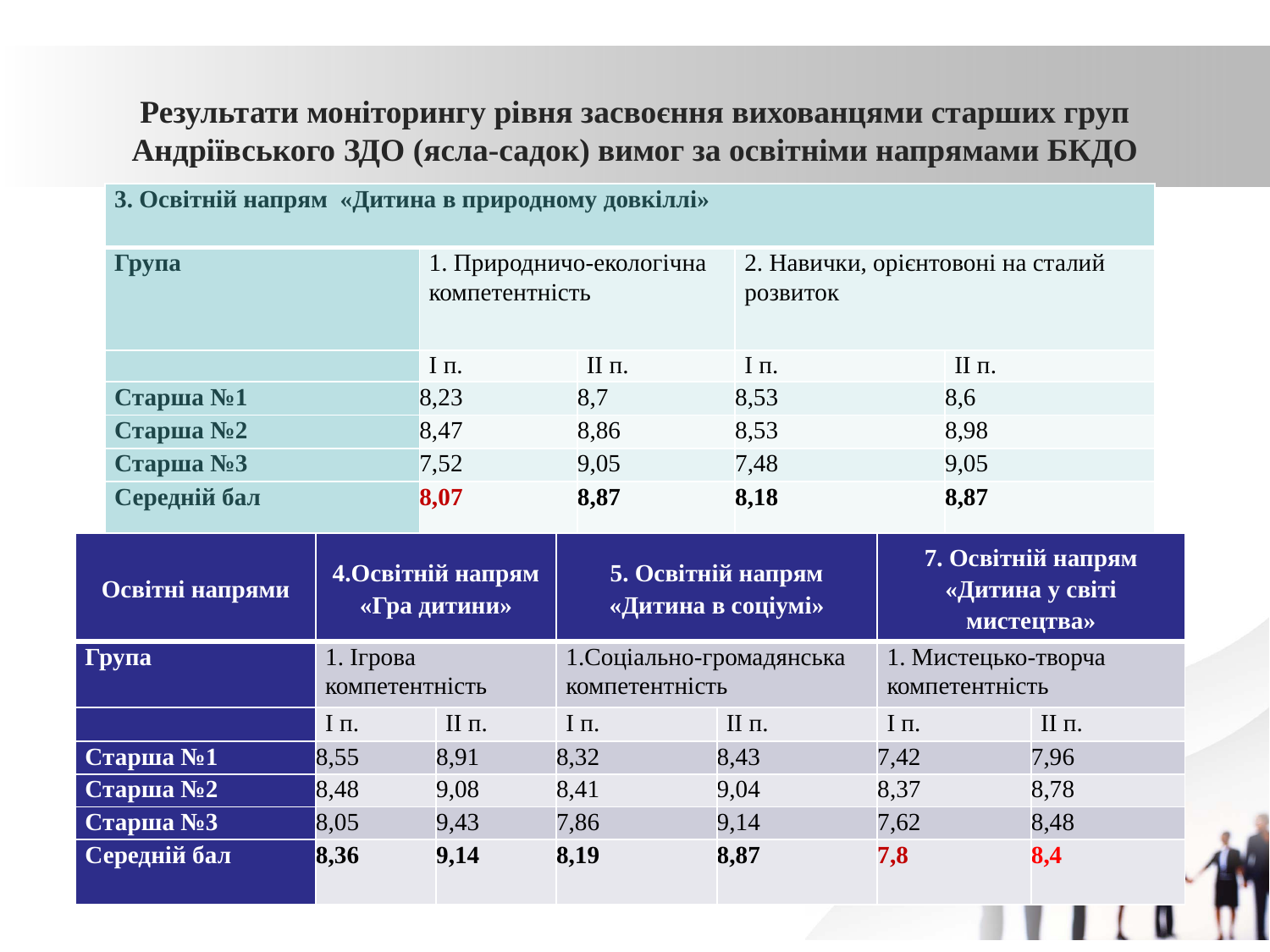

# Результати моніторингу рівня засвоєння вихованцями старших груп Андріївського ЗДО (ясла-садок) вимог за освітніми напрямами БКДО
| 3. Освітній напрям «Дитина в природному довкіллі» |  |  |  |  |
| --- | --- | --- | --- | --- |
| Група | 1. Природничо-екологічна компетентність |  | 2. Навички, орієнтовоні на сталий розвиток |  |
|  | І п. | ІІ п. | І п. | ІІ п. |
| Старша №1 | 8,23 | 8,7 | 8,53 | 8,6 |
| Старша №2 | 8,47 | 8,86 | 8,53 | 8,98 |
| Старша №3 | 7,52 | 9,05 | 7,48 | 9,05 |
| Середній бал | 8,07 | 8,87 | 8,18 | 8,87 |
| Освітні напрями | 4.Освітній напрям «Гра дитини» |  | 5. Освітній напрям «Дитина в соціумі» |  | 7. Освітній напрям «Дитина у світі мистецтва» |  |
| --- | --- | --- | --- | --- | --- | --- |
| Група | 1. Ігрова компетентність |  | 1.Соціально-громадянська компетентність |  | 1. Мистецько-творча компетентність |  |
|  | І п. | ІІ п. | І п. | ІІ п. | І п. | ІІ п. |
| Старша №1 | 8,55 | 8,91 | 8,32 | 8,43 | 7,42 | 7,96 |
| Старша №2 | 8,48 | 9,08 | 8,41 | 9,04 | 8,37 | 8,78 |
| Старша №3 | 8,05 | 9,43 | 7,86 | 9,14 | 7,62 | 8,48 |
| Середній бал | 8,36 | 9,14 | 8,19 | 8,87 | 7,8 | 8,4 |